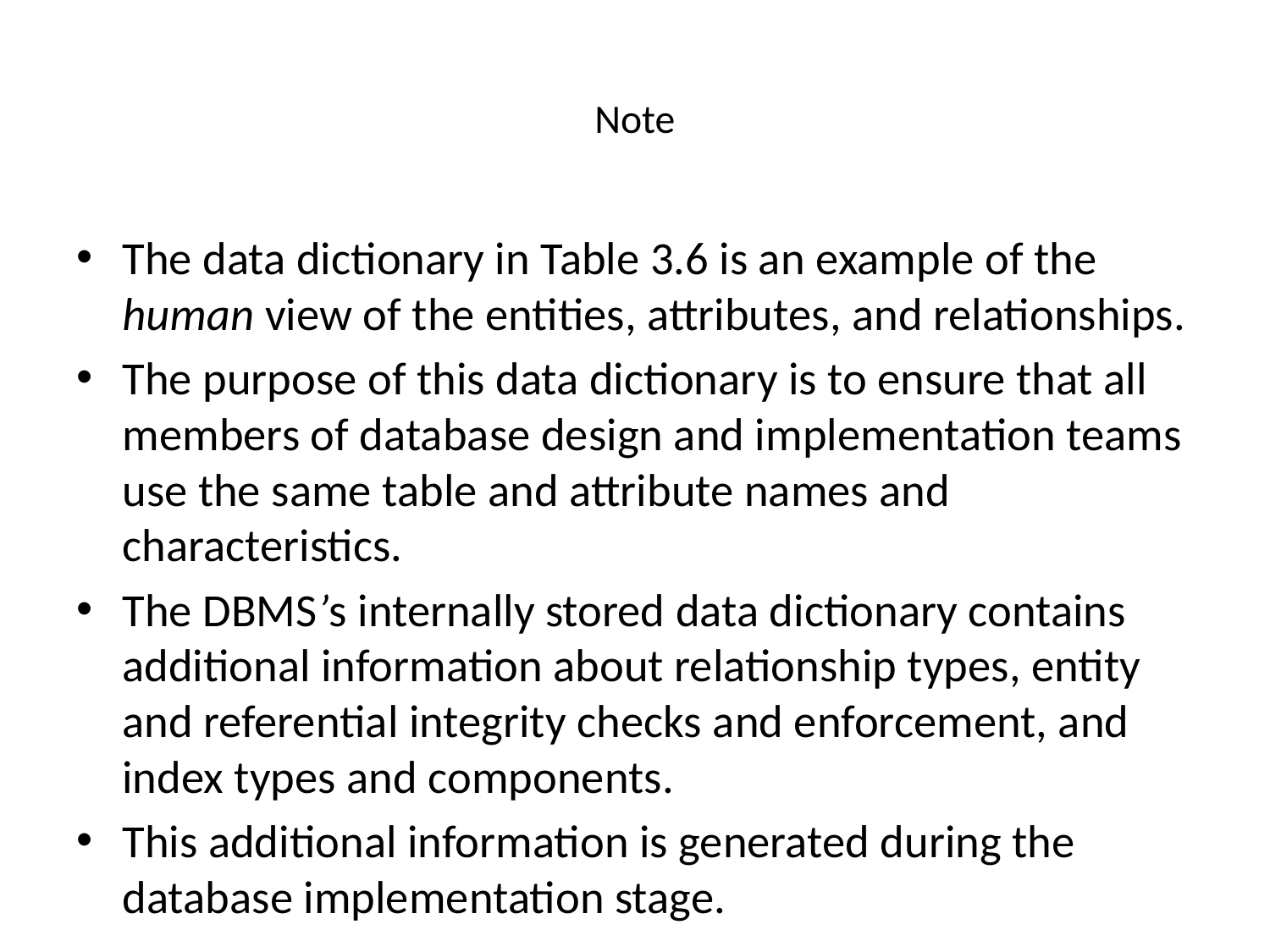

# Note
The data dictionary in Table 3.6 is an example of the human view of the entities, attributes, and relationships.
The purpose of this data dictionary is to ensure that all members of database design and implementation teams use the same table and attribute names and characteristics.
The DBMS’s internally stored data dictionary contains additional information about relationship types, entity and referential integrity checks and enforcement, and index types and components.
This additional information is generated during the database implementation stage.